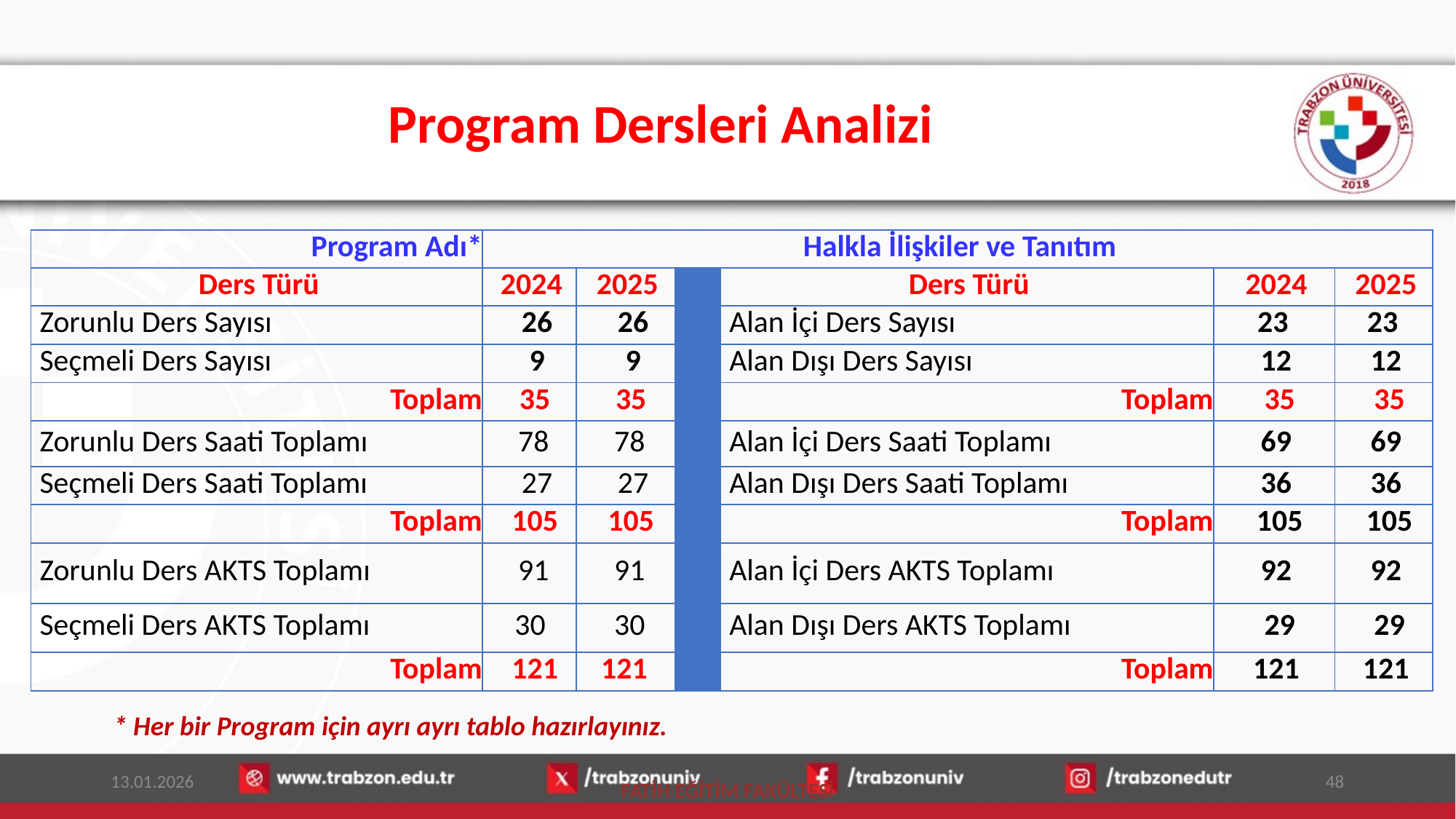

# Program Dersleri Analizi
| Program Adı\* | Halkla İlişkiler ve Tanıtım |  |  |  |  |  |
| --- | --- | --- | --- | --- | --- | --- |
| Ders Türü | 2024 | 2025 |  | Ders Türü | 2024 | 2025 |
| Zorunlu Ders Sayısı | 26 | 26 |  | Alan İçi Ders Sayısı | 23 | 23 |
| Seçmeli Ders Sayısı | 9 | 9 |  | Alan Dışı Ders Sayısı | 12 | 12 |
| Toplam | 35 | 35 |  | Toplam | 35 | 35 |
| Zorunlu Ders Saati Toplamı | 78 | 78 |  | Alan İçi Ders Saati Toplamı | 69 | 69 |
| Seçmeli Ders Saati Toplamı | 27 | 27 |  | Alan Dışı Ders Saati Toplamı | 36 | 36 |
| Toplam | 105 | 105 |  | Toplam | 105 | 105 |
| Zorunlu Ders AKTS Toplamı | 91 | 91 |  | Alan İçi Ders AKTS Toplamı | 92 | 92 |
| Seçmeli Ders AKTS Toplamı | 30 | 30 |  | Alan Dışı Ders AKTS Toplamı | 29 | 29 |
| Toplam | 121 | 121 |  | Toplam | 121 | 121 |
* Her bir Program için ayrı ayrı tablo hazırlayınız.
13.01.2026
48